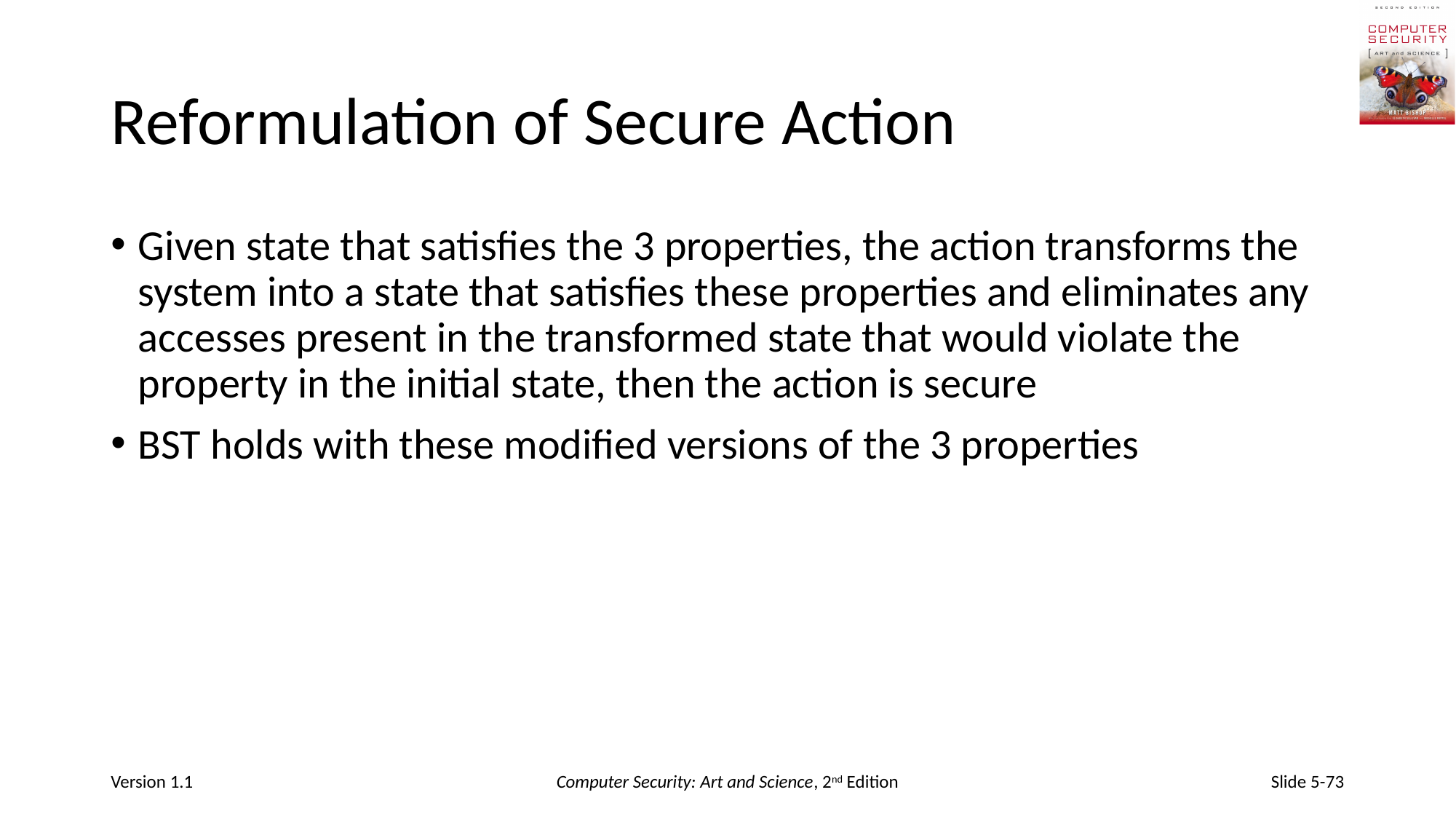

# Reformulation of Secure Action
Given state that satisfies the 3 properties, the action transforms the system into a state that satisfies these properties and eliminates any accesses present in the transformed state that would violate the property in the initial state, then the action is secure
BST holds with these modified versions of the 3 properties
Version 1.1
Computer Security: Art and Science, 2nd Edition
Slide 5-73